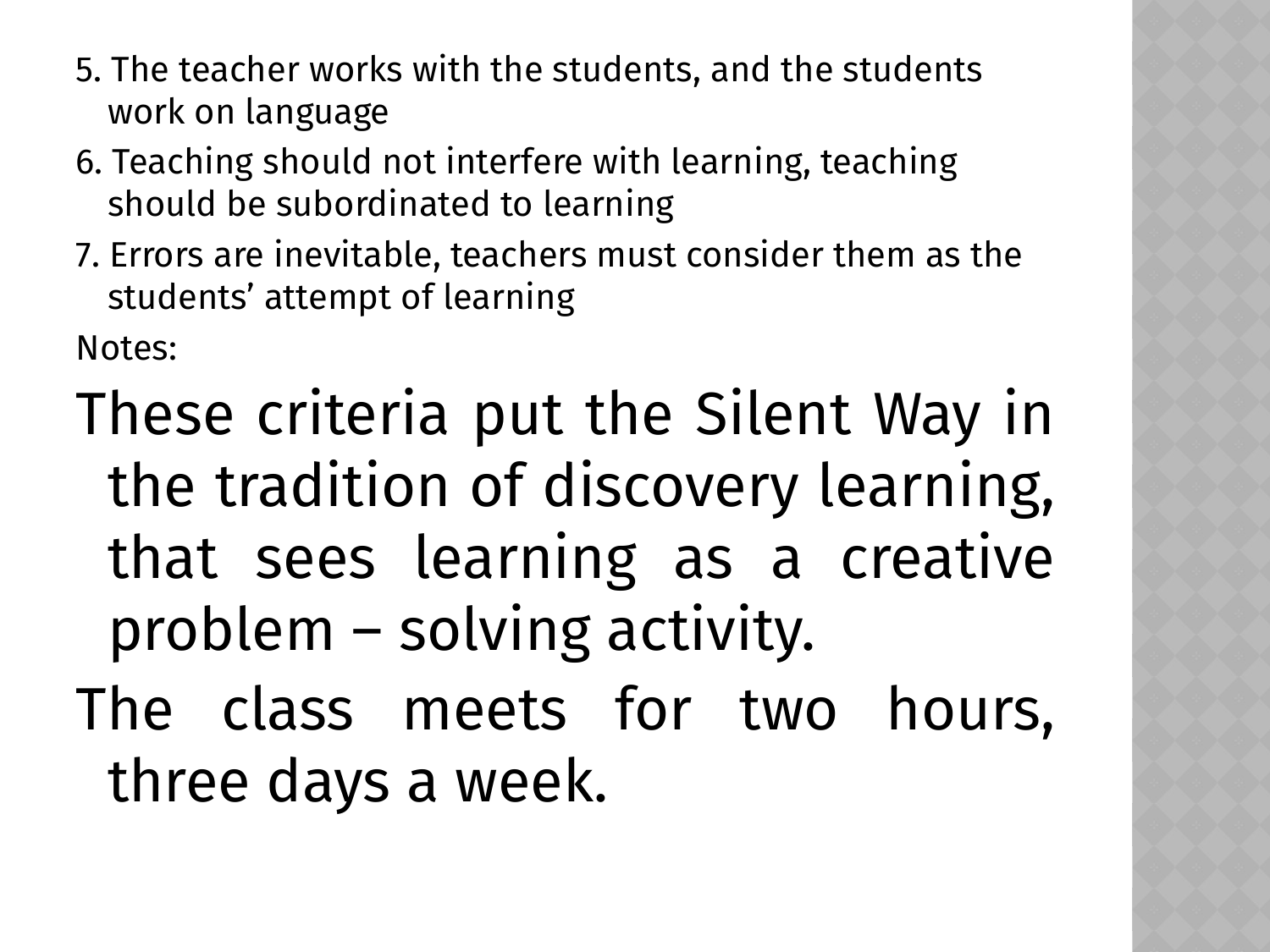

5. The teacher works with the students, and the students work on language
6. Teaching should not interfere with learning, teaching should be subordinated to learning
7. Errors are inevitable, teachers must consider them as the students’ attempt of learning
Notes:
These criteria put the Silent Way in the tradition of discovery learning, that sees learning as a creative problem – solving activity.
The class meets for two hours, three days a week.